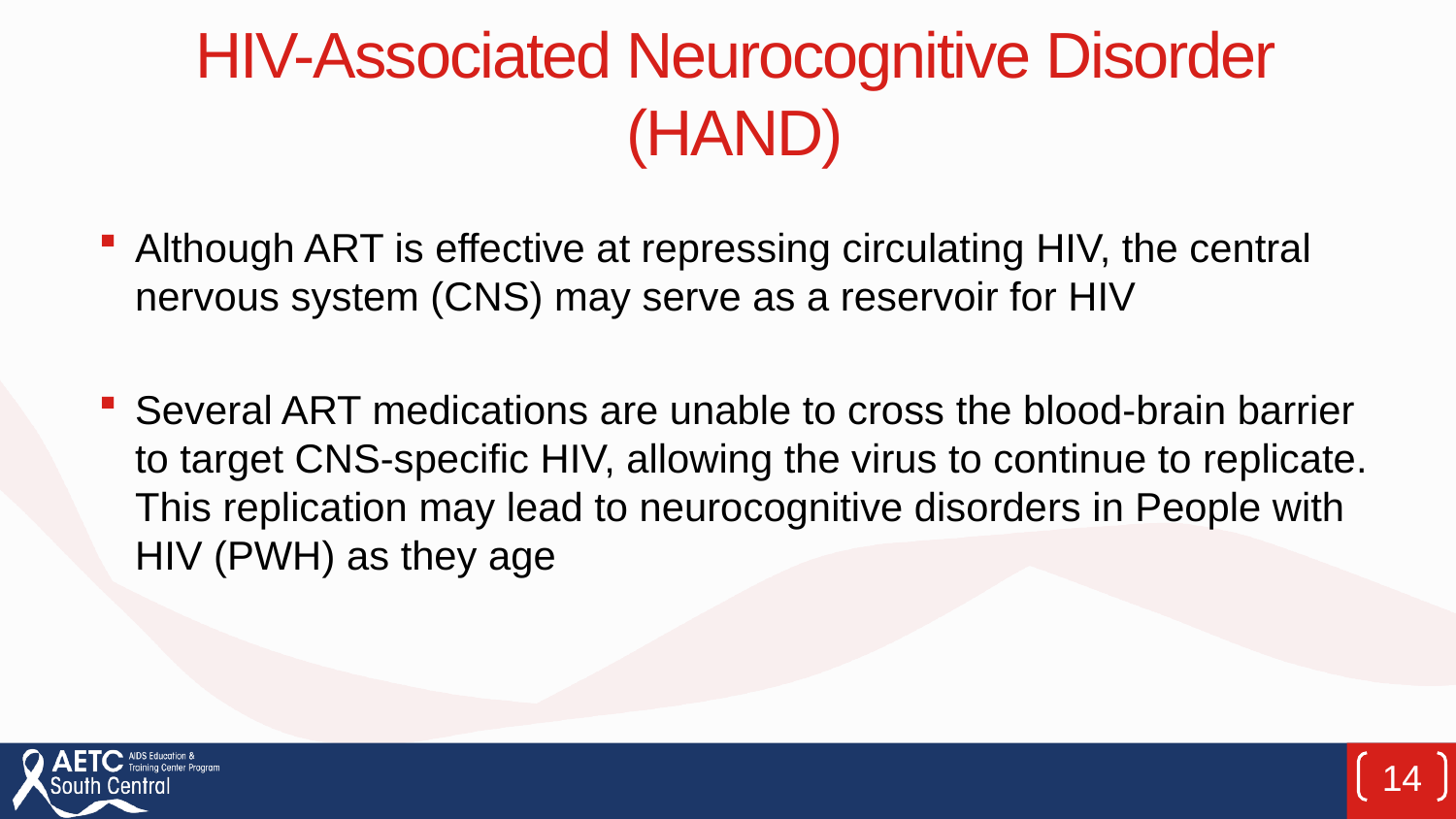

# HIV-Associated Neurocognitive Disorder (HAND)
Although ART is effective at repressing circulating HIV, the central nervous system (CNS) may serve as a reservoir for HIV

Several ART medications are unable to cross the blood-brain barrier to target CNS-specific HIV, allowing the virus to continue to replicate. This replication may lead to neurocognitive disorders in People with HIV (PWH) as they age
14